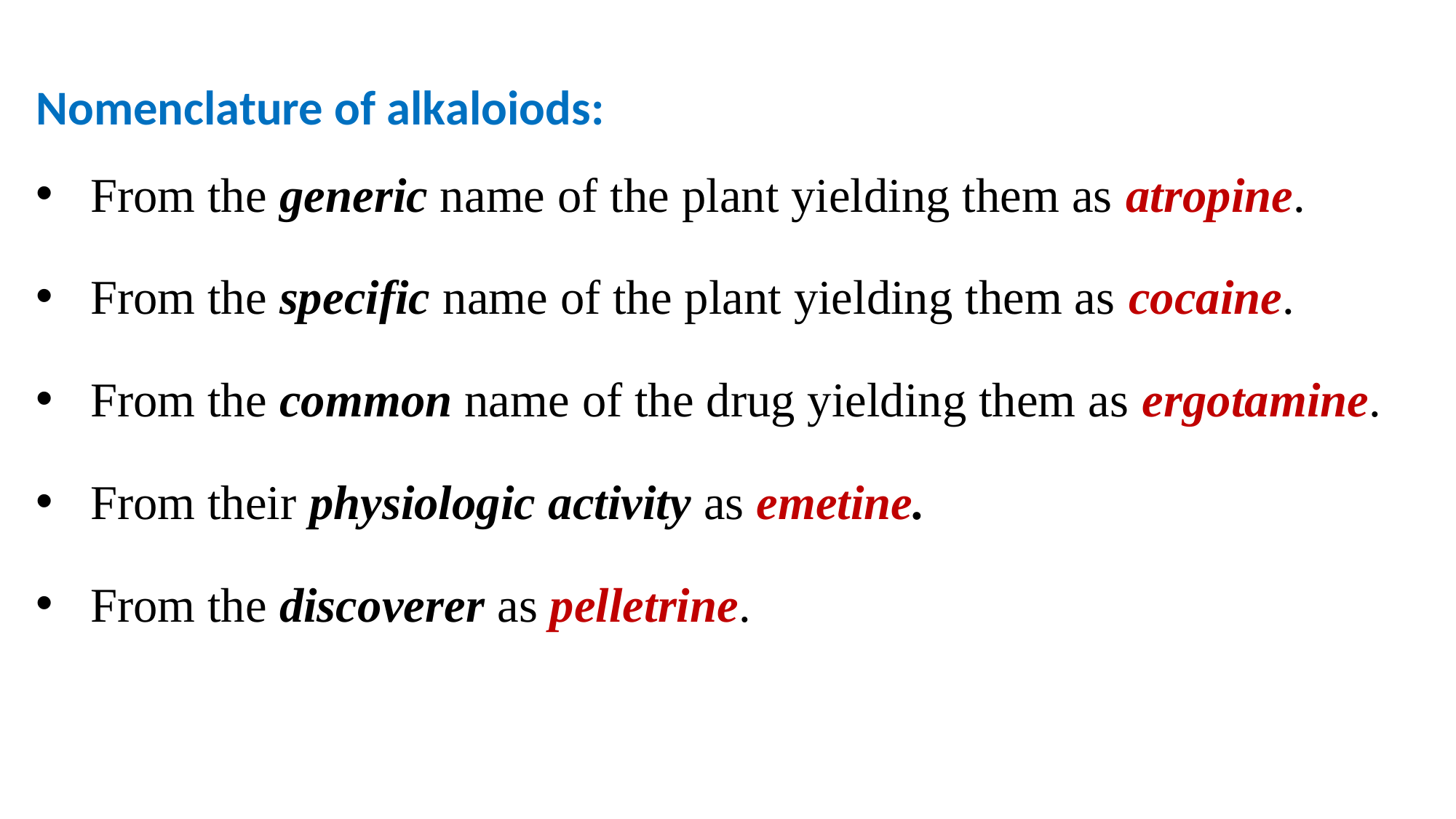

Nomenclature of alkaloiods:
From the generic name of the plant yielding them as atropine.
From the specific name of the plant yielding them as cocaine.
From the common name of the drug yielding them as ergotamine.
From their physiologic activity as emetine.
From the discoverer as pelletrine.